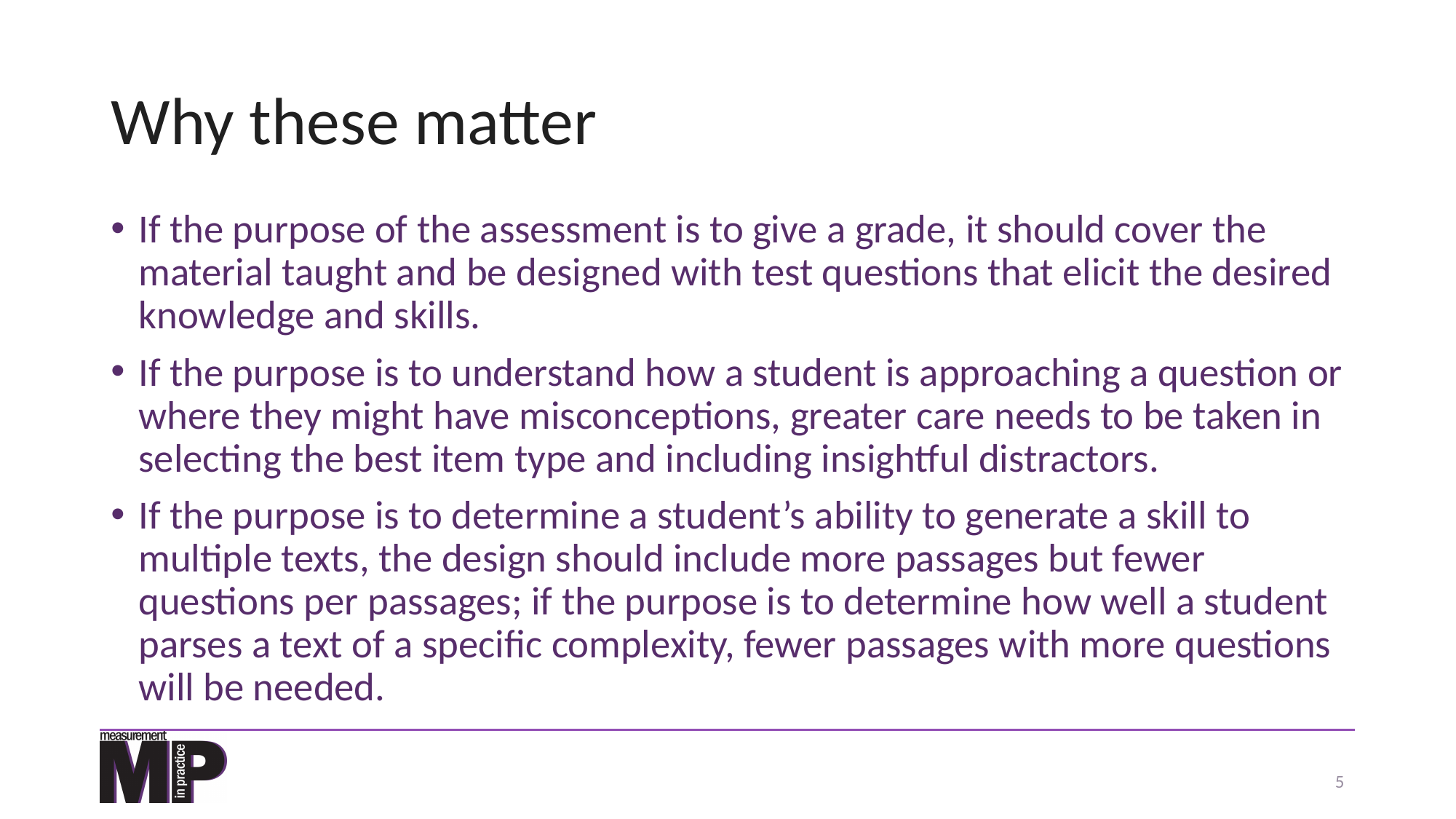

# Why these matter
If the purpose of the assessment is to give a grade, it should cover the material taught and be designed with test questions that elicit the desired knowledge and skills.
If the purpose is to understand how a student is approaching a question or where they might have misconceptions, greater care needs to be taken in selecting the best item type and including insightful distractors.
If the purpose is to determine a student’s ability to generate a skill to multiple texts, the design should include more passages but fewer questions per passages; if the purpose is to determine how well a student parses a text of a specific complexity, fewer passages with more questions will be needed.
5